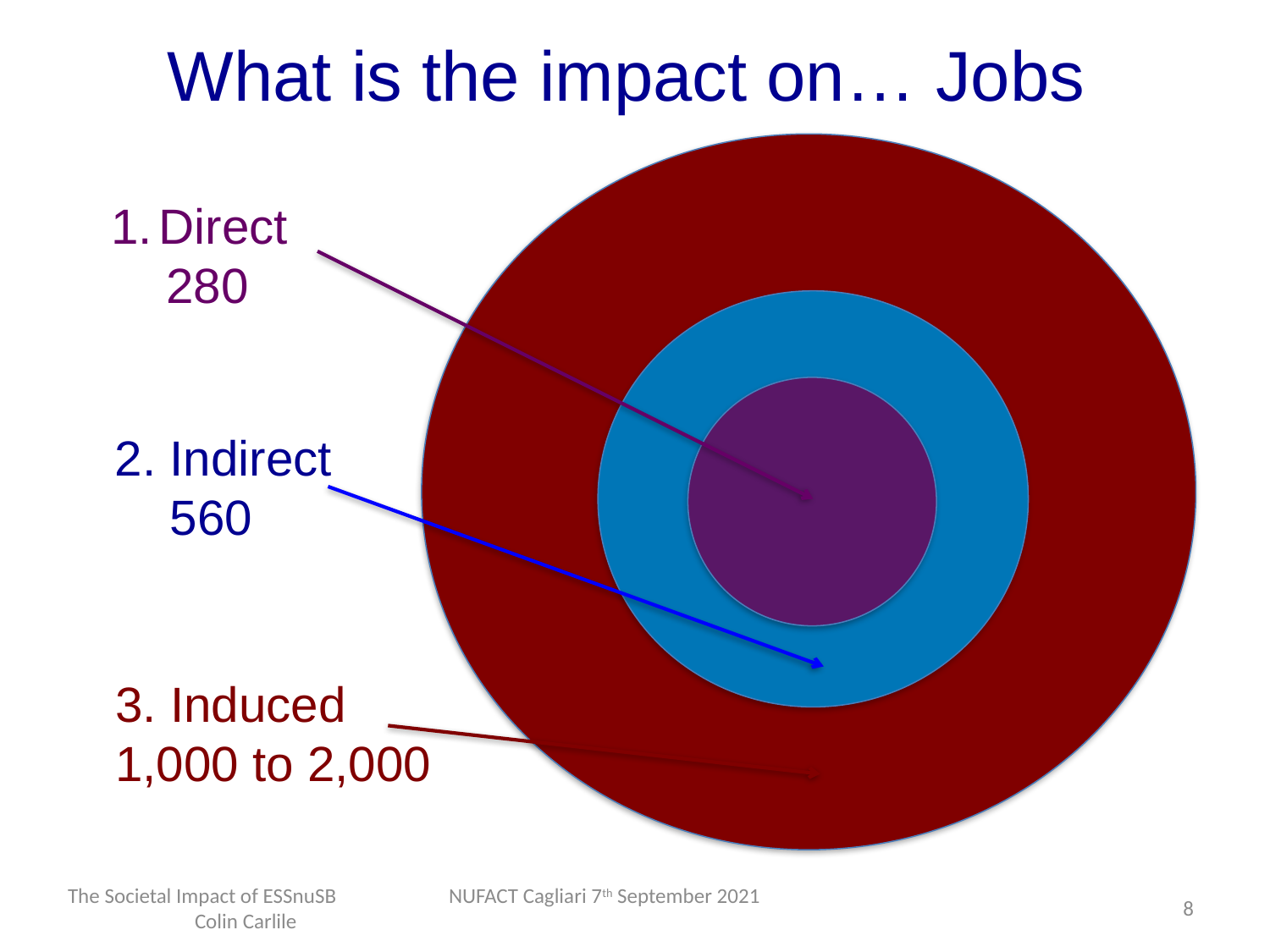

What is the impact on… Jobs

3. Induced
1,000 to 2,000
Direct
    280

2. Indirect
    560
The Societal Impact of ESSnuSB	NUFACT Cagliari 7th September 2021		Colin Carlile
8